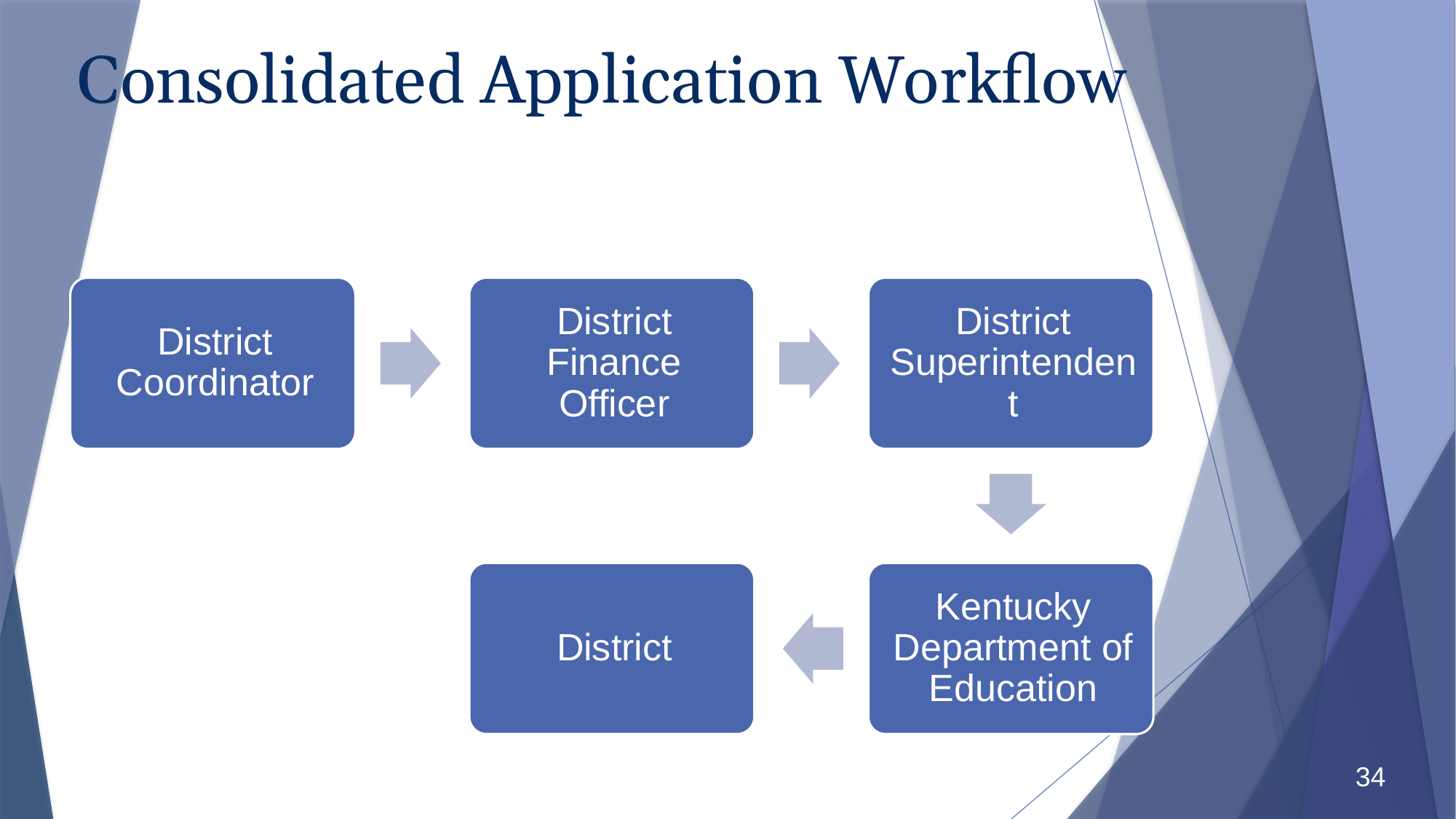

# Consolidated Application Workflow
District Coordinator

District Finance Officer

District Superintendent

Kentucky Department of Education

District
34